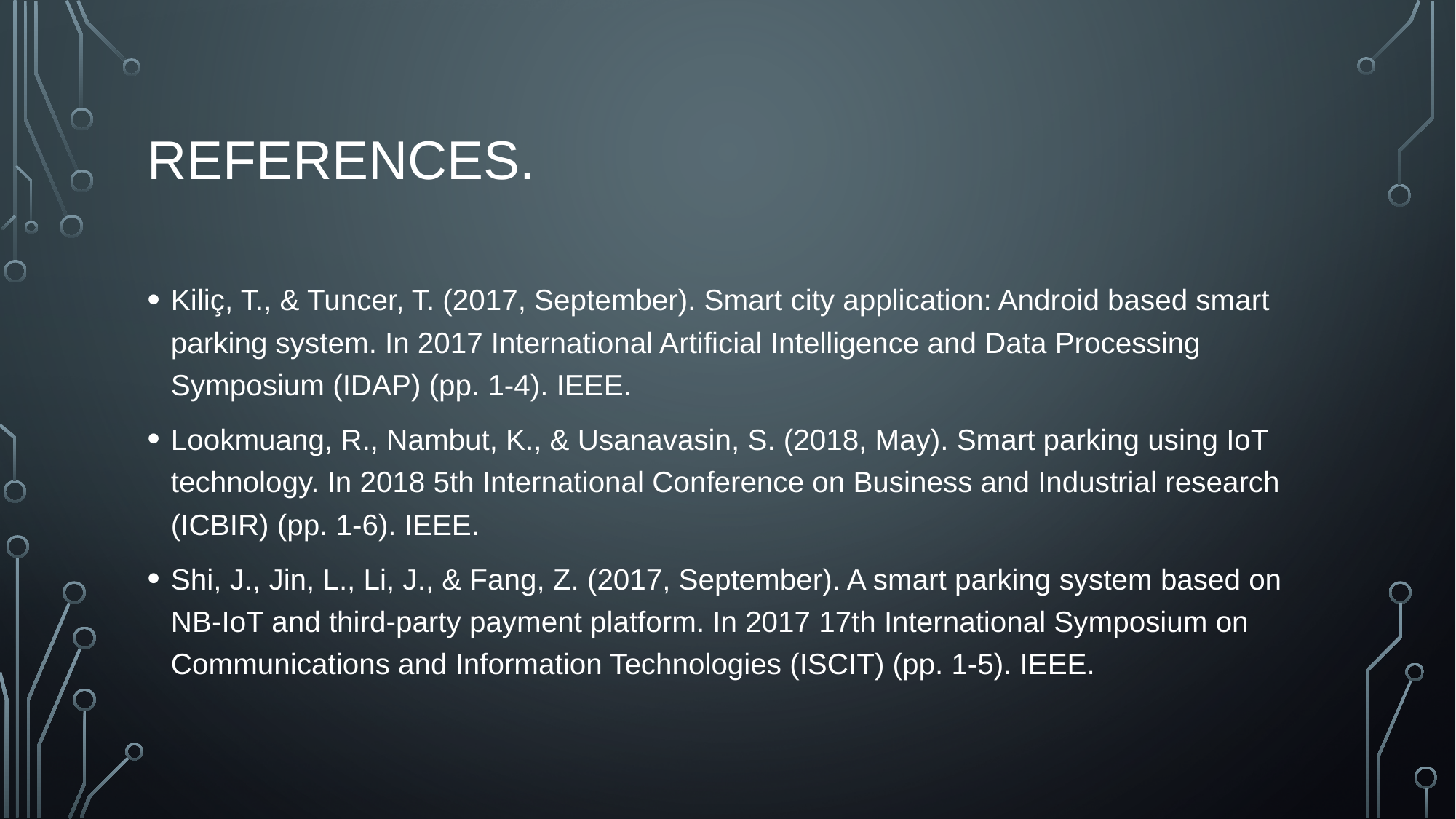

# References.
Kiliç, T., & Tuncer, T. (2017, September). Smart city application: Android based smart parking system. In 2017 International Artificial Intelligence and Data Processing Symposium (IDAP) (pp. 1-4). IEEE.
Lookmuang, R., Nambut, K., & Usanavasin, S. (2018, May). Smart parking using IoT technology. In 2018 5th International Conference on Business and Industrial research (ICBIR) (pp. 1-6). IEEE.
Shi, J., Jin, L., Li, J., & Fang, Z. (2017, September). A smart parking system based on NB-IoT and third-party payment platform. In 2017 17th International Symposium on Communications and Information Technologies (ISCIT) (pp. 1-5). IEEE.